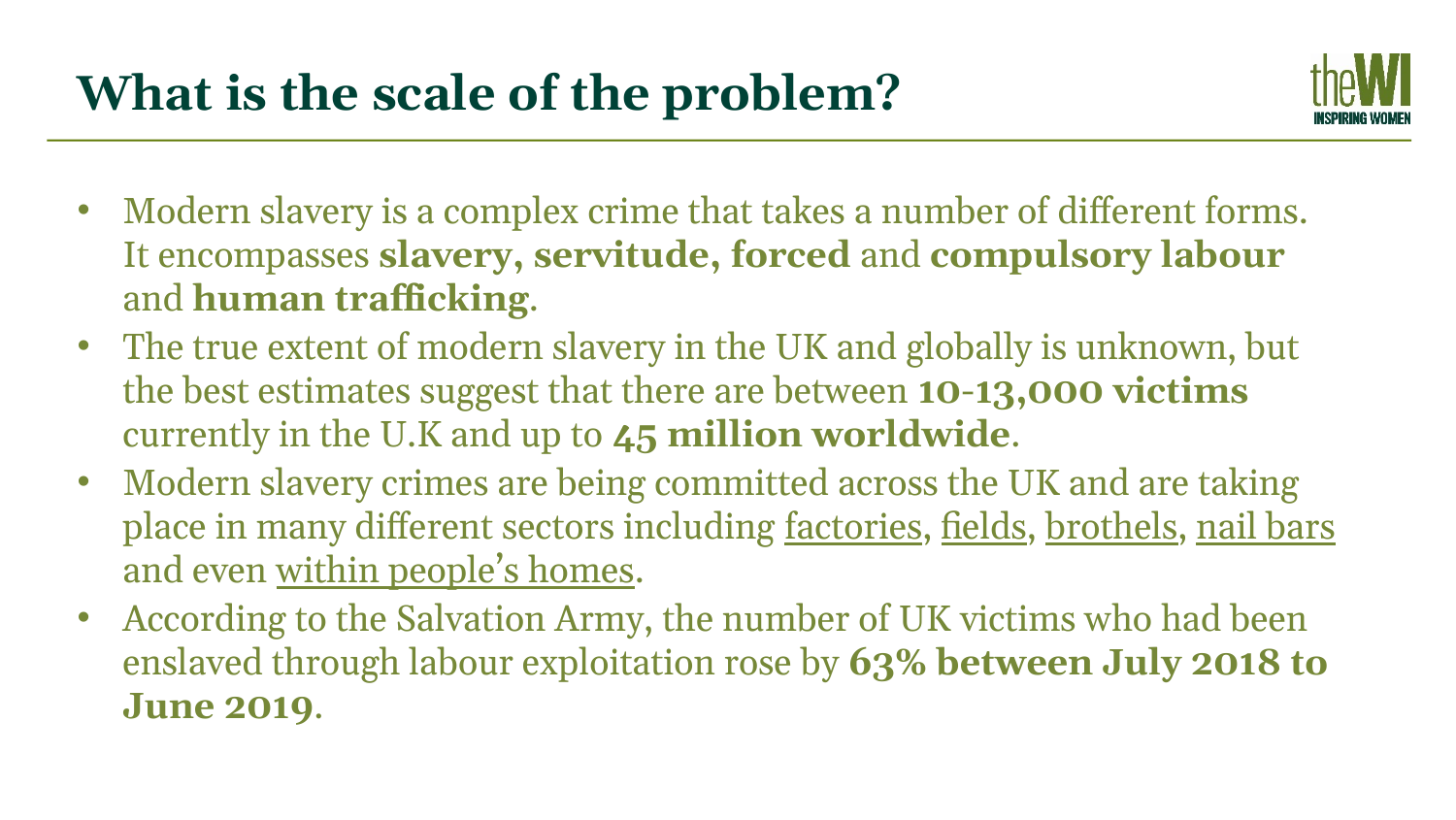

What is the scale of the problem?
Modern slavery is a complex crime that takes a number of different forms. It encompasses slavery, servitude, forced and compulsory labour and human trafficking.
The true extent of modern slavery in the UK and globally is unknown, but the best estimates suggest that there are between 10-13,000 victims currently in the U.K and up to 45 million worldwide.
Modern slavery crimes are being committed across the UK and are taking place in many different sectors including factories, fields, brothels, nail bars and even within people’s homes.
According to the Salvation Army, the number of UK victims who had been enslaved through labour exploitation rose by 63% between July 2018 to June 2019.